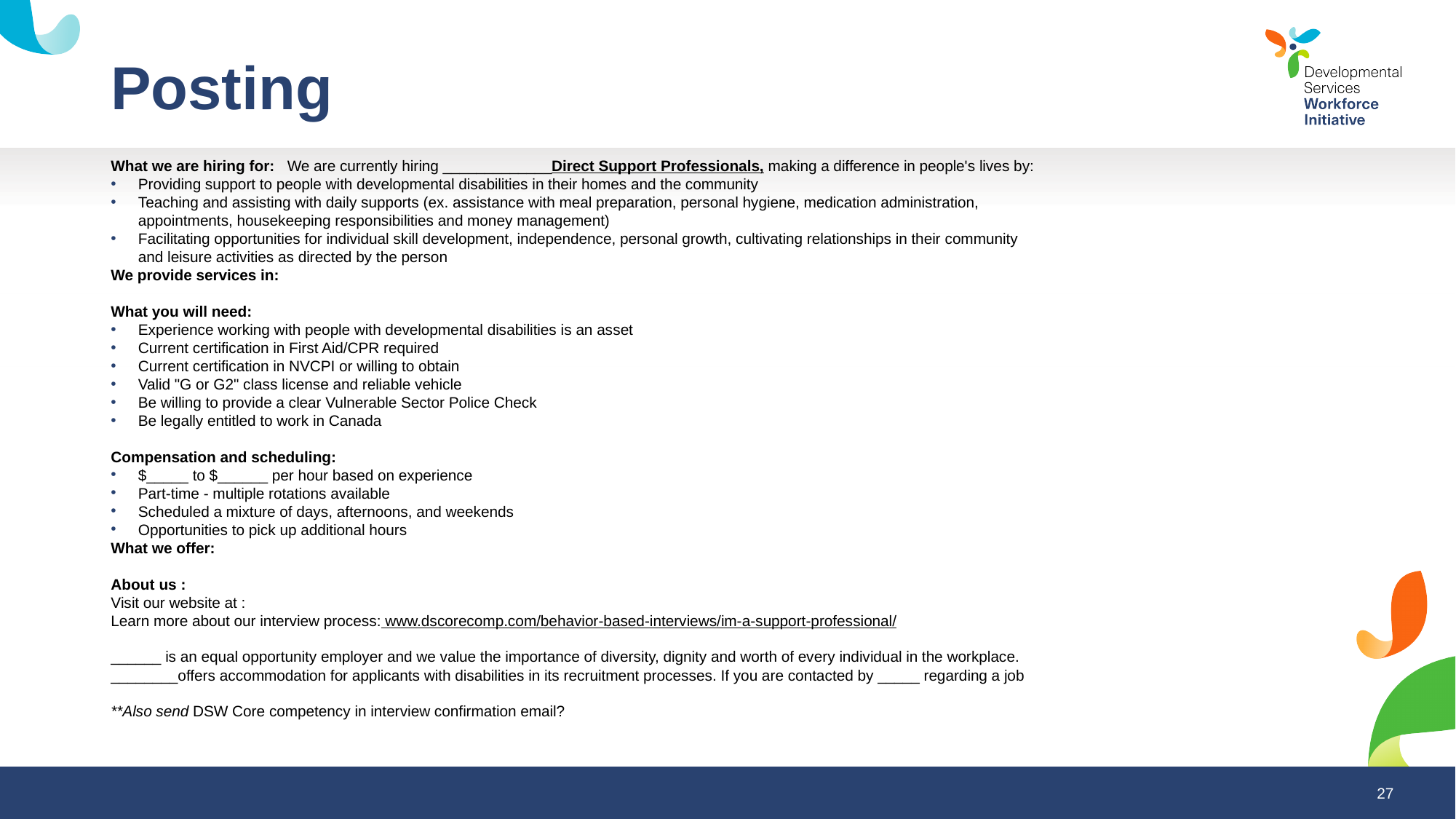

# Posting
What we are hiring for:   We are currently hiring _____________Direct Support Professionals, making a difference in people's lives by:
Providing support to people with developmental disabilities in their homes and the community
Teaching and assisting with daily supports (ex. assistance with meal preparation, personal hygiene, medication administration, appointments, housekeeping responsibilities and money management)
Facilitating opportunities for individual skill development, independence, personal growth, cultivating relationships in their community and leisure activities as directed by the person
We provide services in:

What you will need:
Experience working with people with developmental disabilities is an asset
Current certification in First Aid/CPR required
Current certification in NVCPI or willing to obtain
Valid "G or G2" class license and reliable vehicle
Be willing to provide a clear Vulnerable Sector Police Check
Be legally entitled to work in Canada

Compensation and scheduling:
$_____ to $______ per hour based on experience
Part-time - multiple rotations available
Scheduled a mixture of days, afternoons, and weekends
Opportunities to pick up additional hours
What we offer:

About us :
Visit our website at :
Learn more about our interview process: www.dscorecomp.com/behavior-based-interviews/im-a-support-professional/

______ is an equal opportunity employer and we value the importance of diversity, dignity and worth of every individual in the workplace. ________offers accommodation for applicants with disabilities in its recruitment processes. If you are contacted by _____ regarding a job

**Also send DSW Core competency in interview confirmation email?